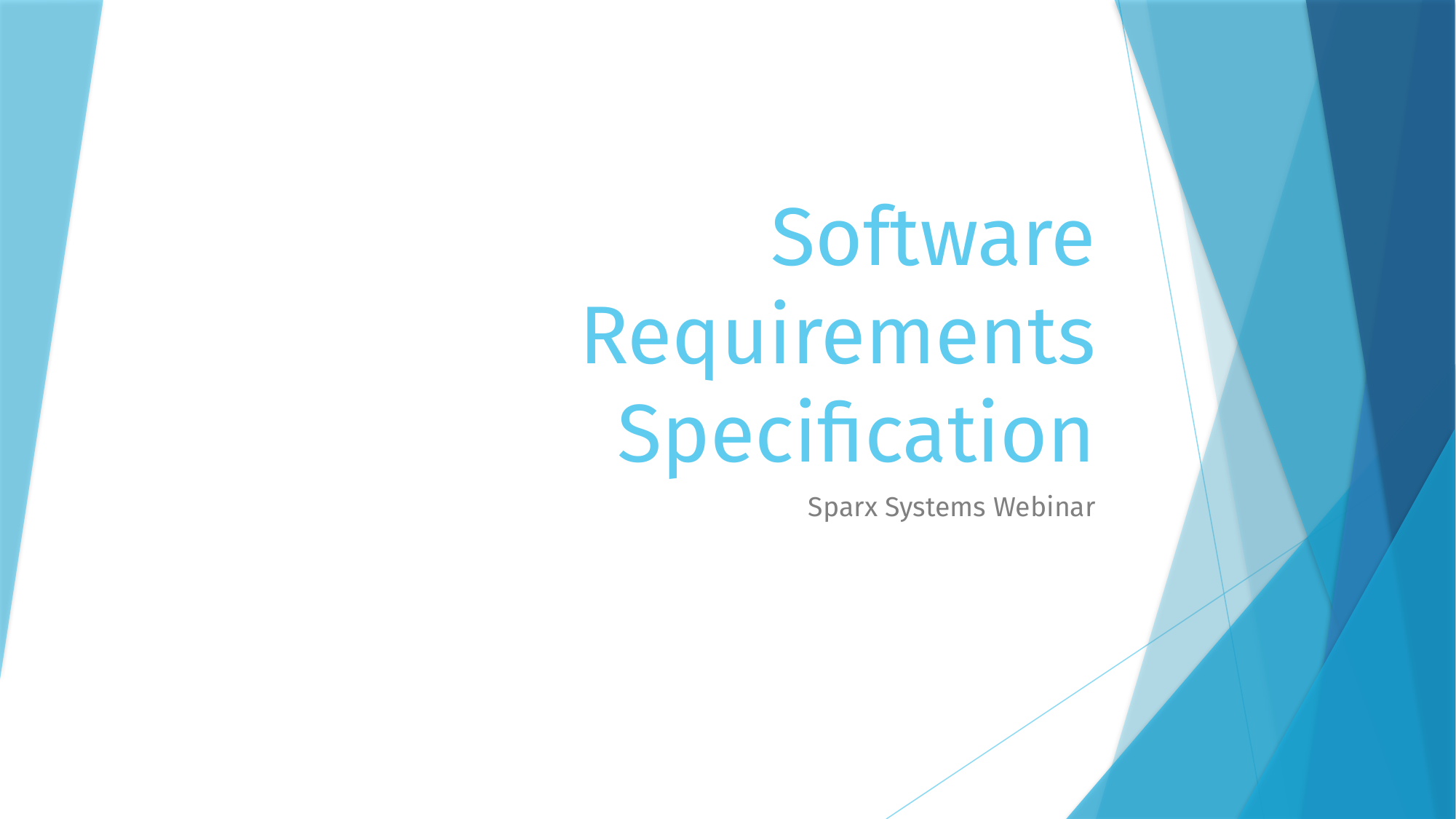

# Software Requirements Specification
Sparx Systems Webinar